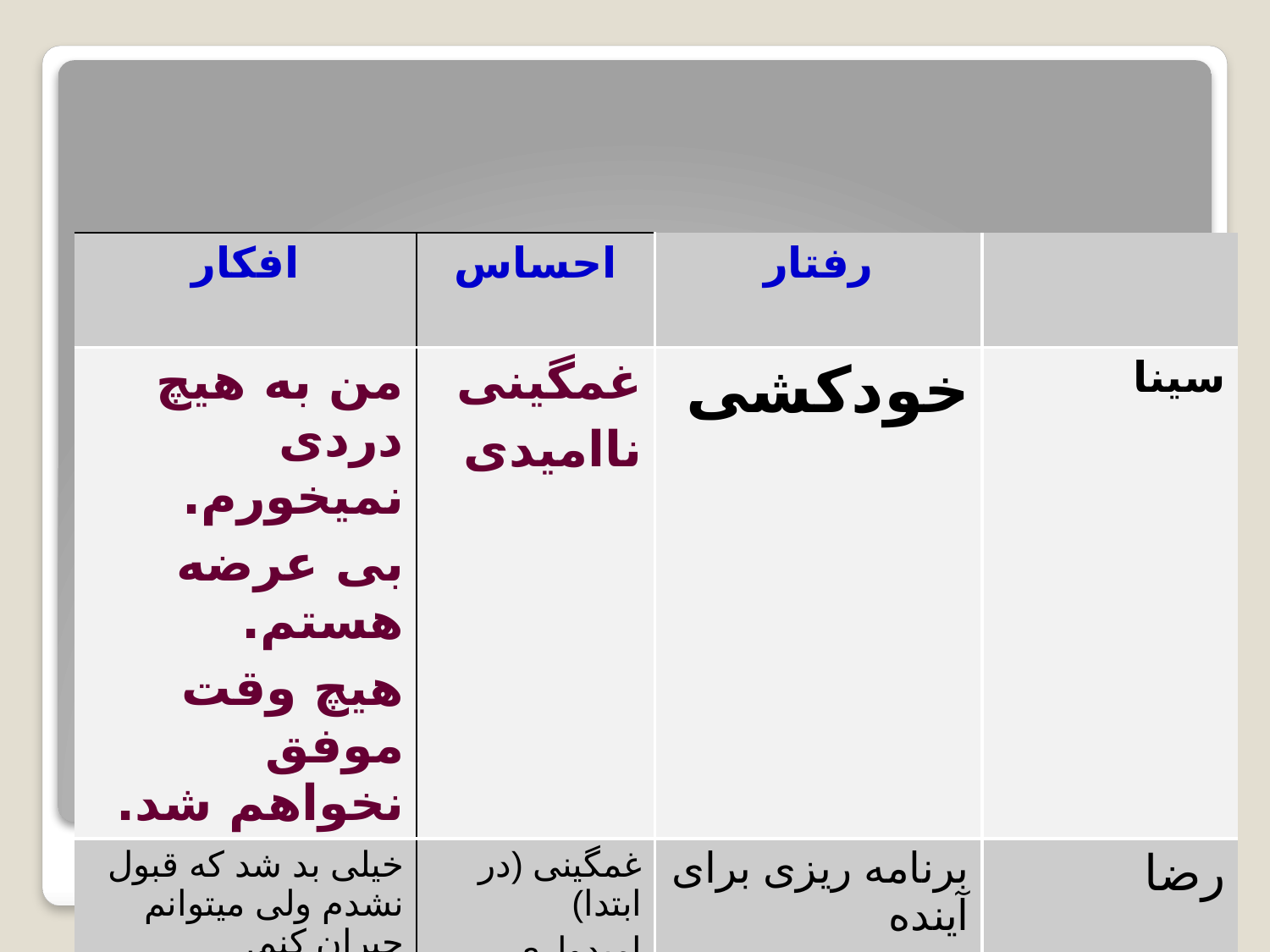

| افکار | احساس | رفتار |  |
| --- | --- | --- | --- |
| من به هیچ دردی نمیخورم. بی عرضه هستم. هیچ وقت موفق نخواهم شد. | غمگینی ناامیدی | خودکشی | سینا |
| خیلی بد شد که قبول نشدم ولی میتوانم جبران کنم. با اینکه این آزمون خیلی مهمه ولی تنها تعیین کننده زندگی من نیست. | غمگینی (در ابتدا) امیدواری | برنامه ریزی برای آینده | رضا |
#
رفتاردرمانی شناختی اختلالهای اضطرابی
7